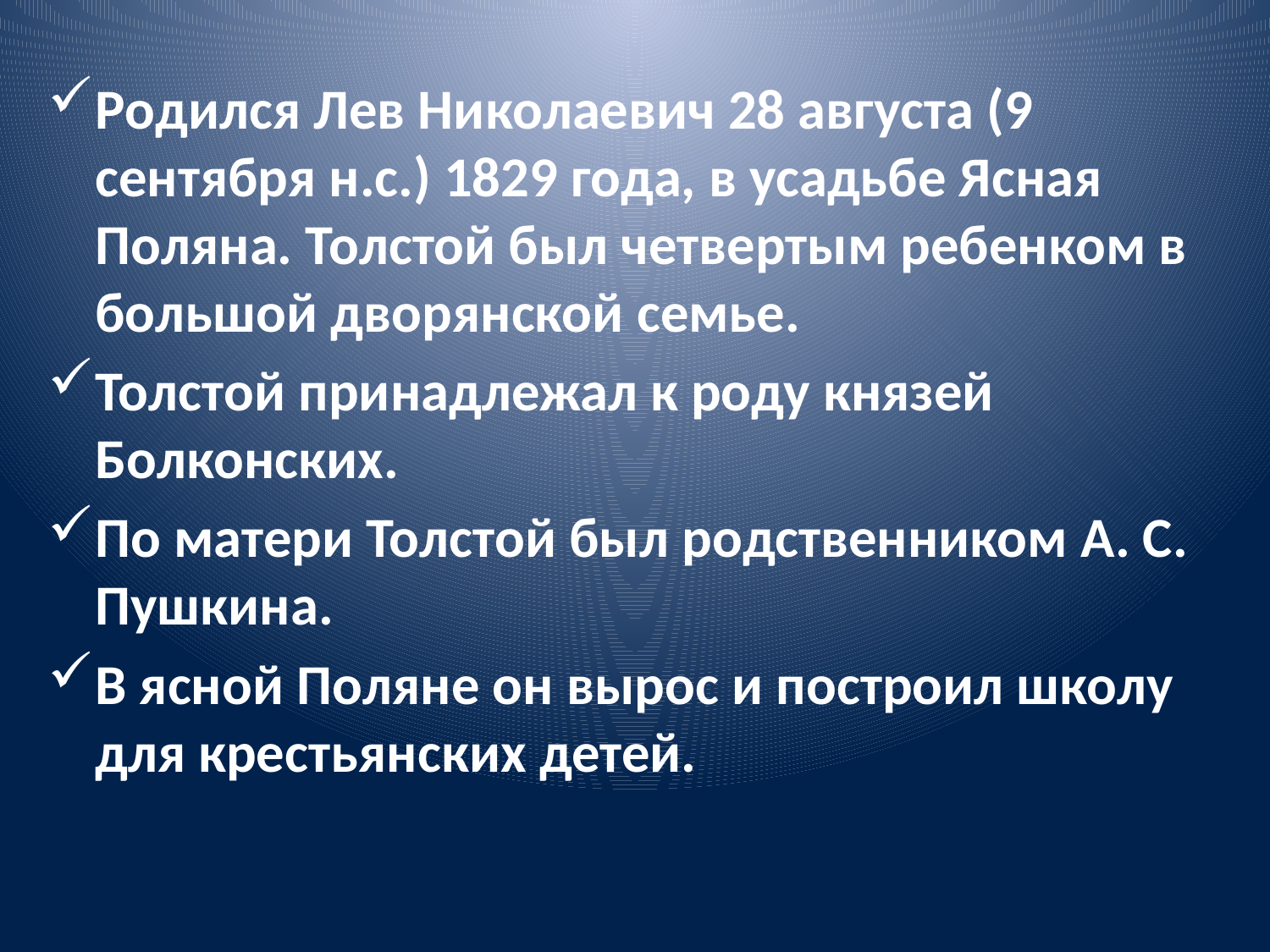

Родился Лев Николаевич 28 августа (9 сентября н.с.) 1829 года, в усадьбе Ясная Поляна. Толстой был четвертым ребенком в большой дворянской семье.
Толстой принадлежал к роду князей Болконских.
По матери Толстой был родственником А. С. Пушкина.
В ясной Поляне он вырос и построил школу для крестьянских детей.